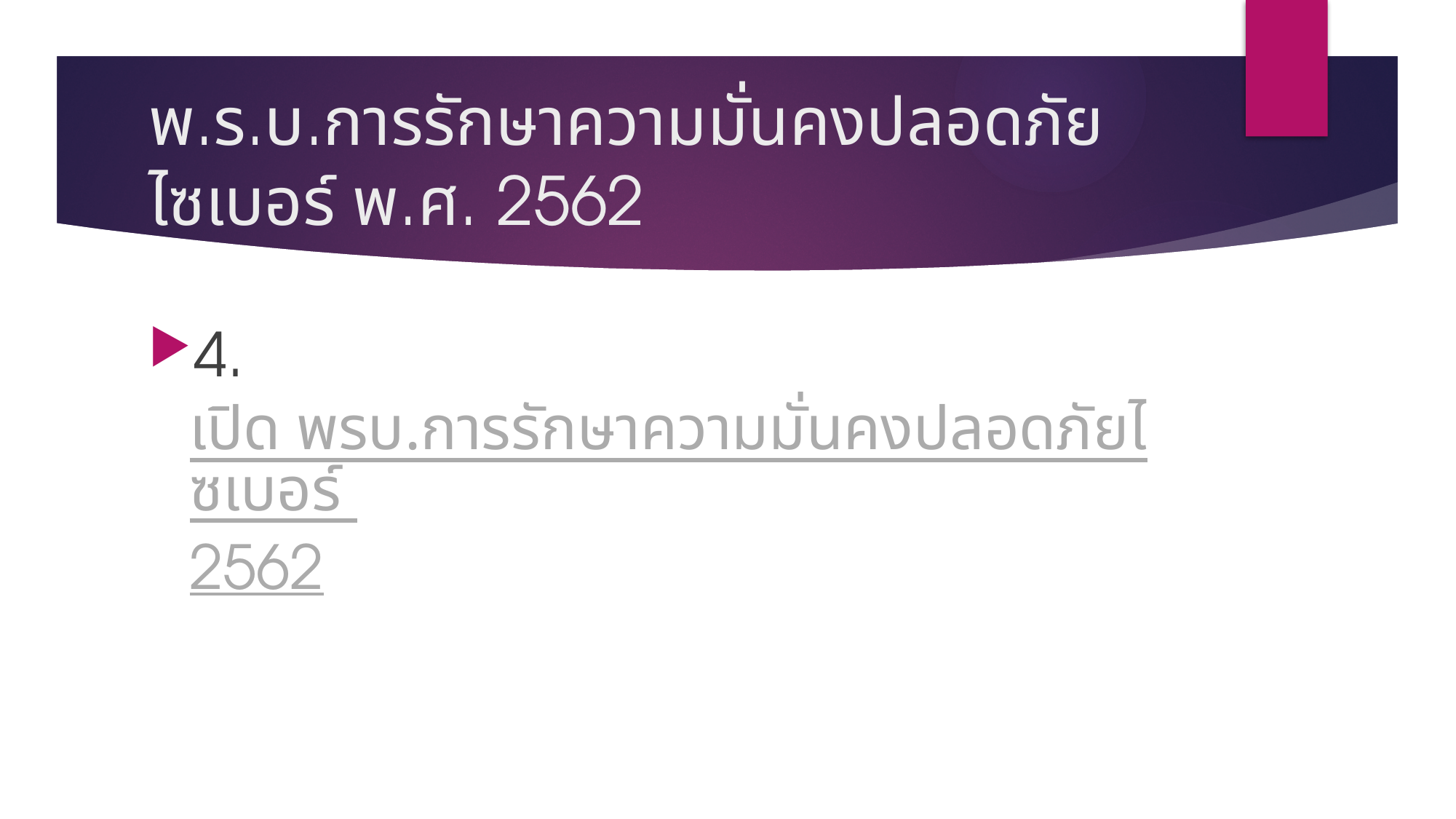

# พ.ร.บ.การรักษาความมั่นคงปลอดภัยไซเบอร์ พ.ศ. 2562
4.เปิด พรบ.การรักษาความมั่นคงปลอดภัยไซเบอร์ 2562